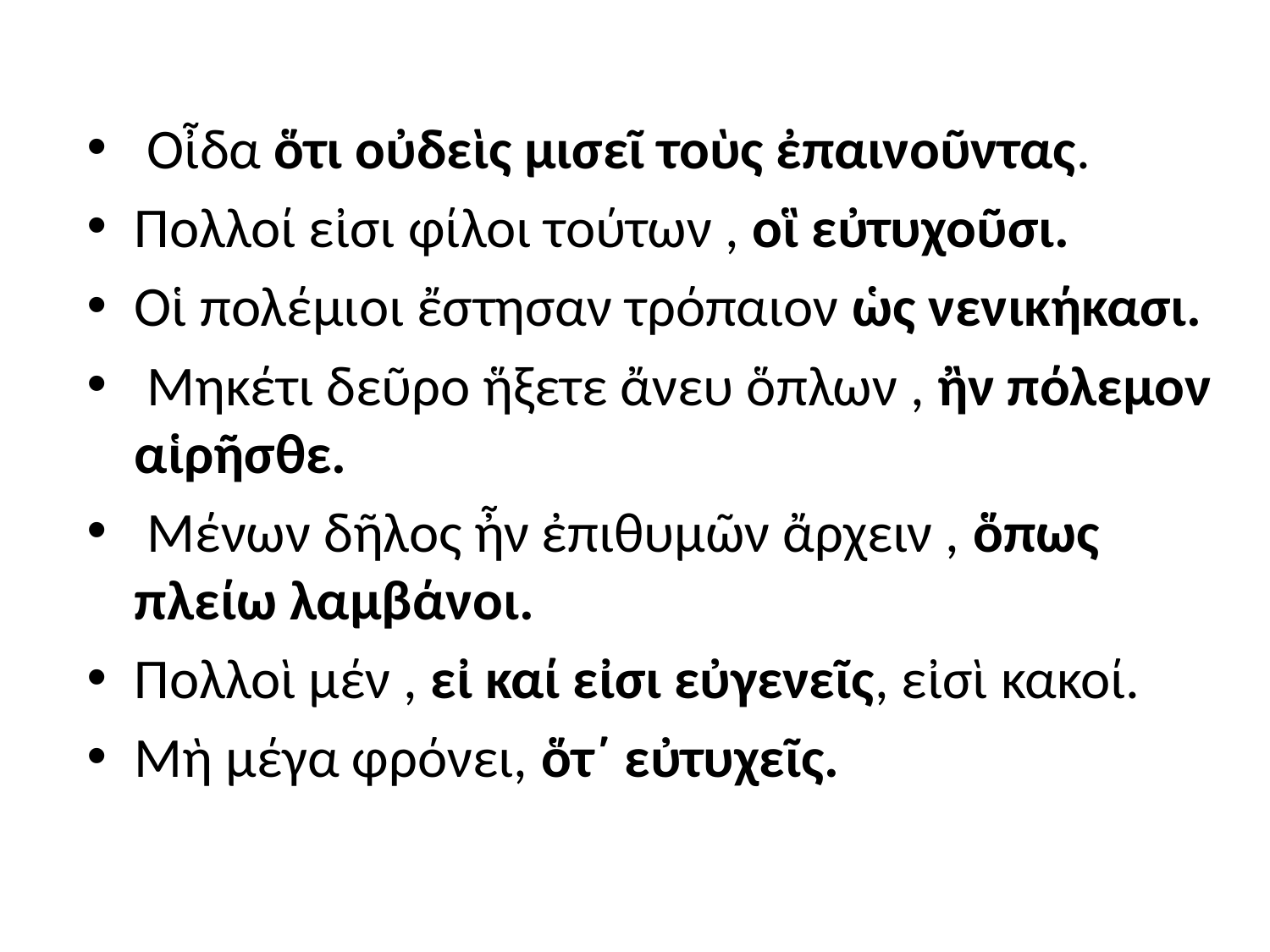

Οἶδα ὅτι οὐδεὶς μισεῖ τοὺς ἐπαινοῦντας.
Πολλοί εἰσι φίλοι τούτων , οἳ εὐτυχοῦσι.
Οἱ πολέμιοι ἔστησαν τρόπαιον ὡς νενικήκασι.
 Μηκέτι δεῦρο ἥξετε ἄνευ ὅπλων , ἢν πόλεμον αἱρῆσθε.
 Μένων δῆλος ἦν ἐπιθυμῶν ἄρχειν , ὅπως πλείω λαμβάνοι.
Πολλοὶ μέν , εἰ καί εἰσι εὐγενεῖς, εἰσὶ κακοί.
Μὴ μέγα φρόνει, ὅτ΄ εὐτυχεῖς.